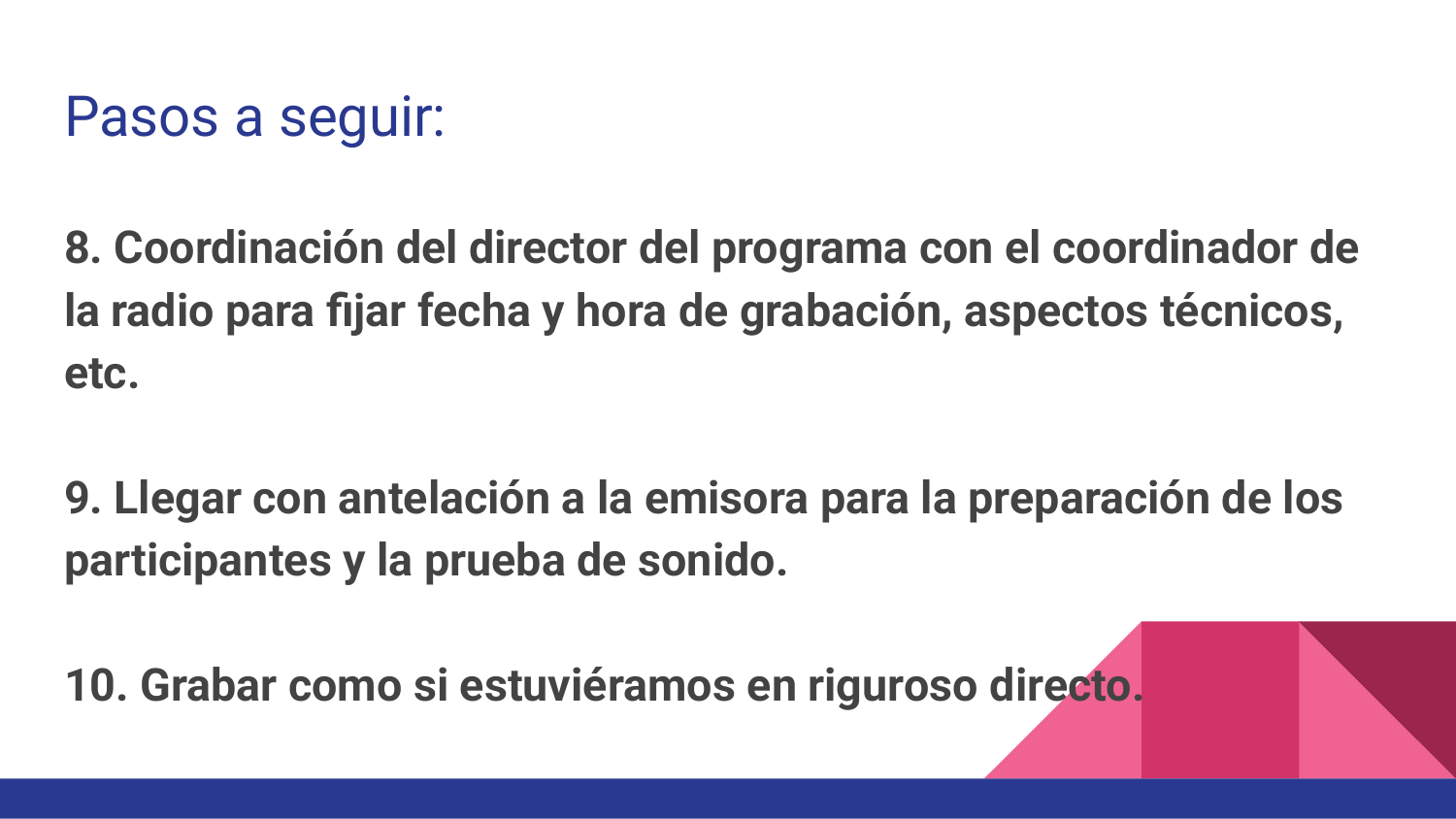

# Pasos a seguir:
8. Coordinación del director del programa con el coordinador de la radio para fijar fecha y hora de grabación, aspectos técnicos, etc.

9. Llegar con antelación a la emisora para la preparación de los participantes y la prueba de sonido.

10. Grabar como si estuviéramos en riguroso directo.